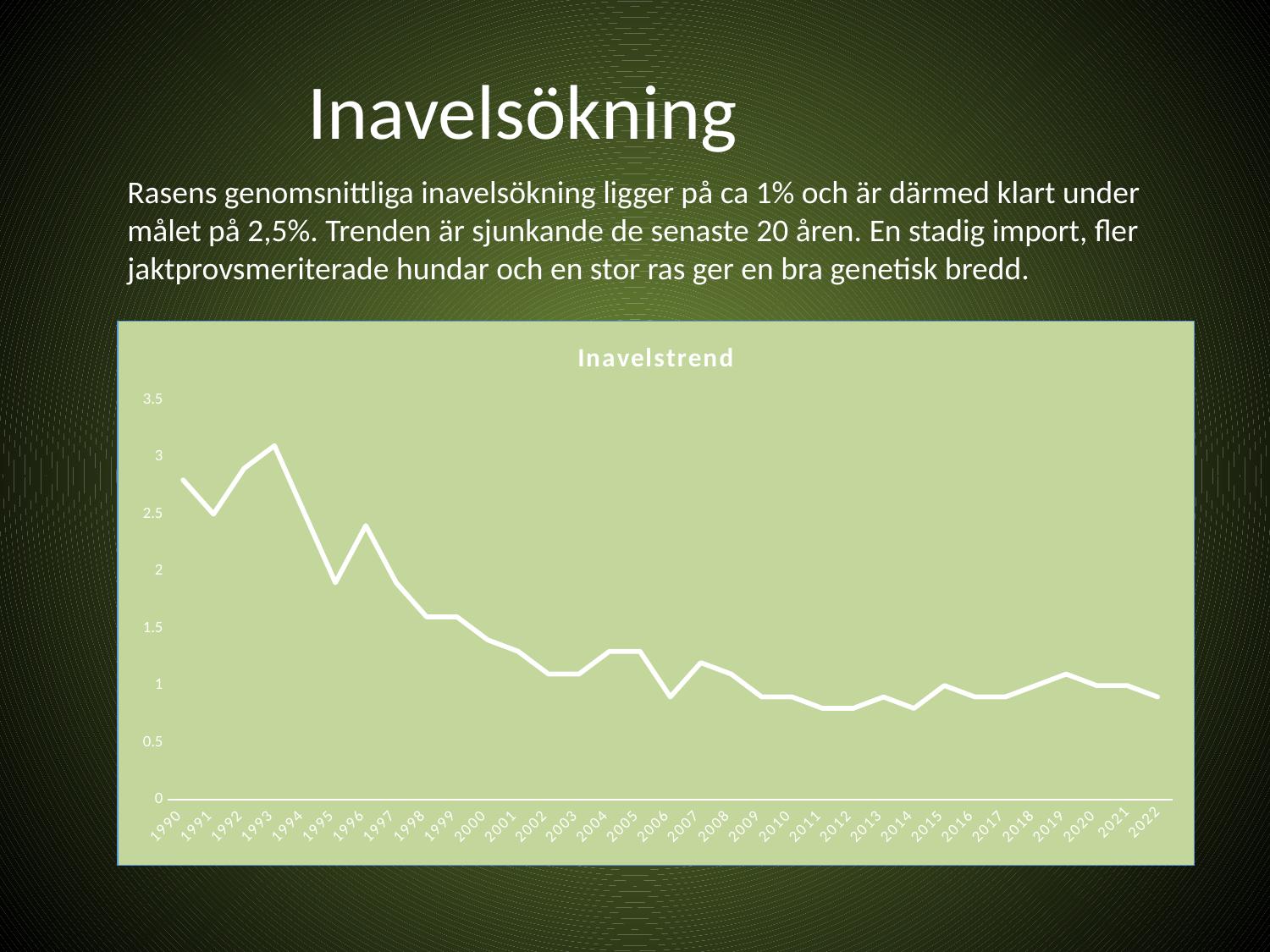

# Inavelsökning
Rasens genomsnittliga inavelsökning ligger på ca 1% och är därmed klart under målet på 2,5%. Trenden är sjunkande de senaste 20 åren. En stadig import, fler jaktprovsmeriterade hundar och en stor ras ger en bra genetisk bredd.

### Chart: Inavelstrend

| Category |  |
|---|---|
|   1990  | 2.8 |
|   1991  | 2.5 |
|   1992  | 2.9 |
|   1993  | 3.1 |
|   1994  | 2.5 |
|   1995  | 1.9 |
|   1996  | 2.4 |
|   1997  | 1.9 |
|   1998  | 1.6 |
|   1999  | 1.6 |
|   2000  | 1.4 |
|   2001  | 1.3 |
|   2002  | 1.1 |
|   2003  | 1.1 |
|   2004  | 1.3 |
|   2005  | 1.3 |
|   2006  | 0.9 |
|   2007  | 1.2 |
|   2008  | 1.1 |
|   2009  | 0.9 |
|   2010  | 0.9 |
|   2011  | 0.8 |
|   2012  | 0.8 |
|   2013  | 0.9 |
|   2014  | 0.8 |
|   2015  | 1.0 |
|   2016  | 0.9 |
|   2017  | 0.9 |
|   2018  | 1.0 |
|   2019  | 1.1 |
|   2020  | 1.0 |
| 2021 | 1.0 |
| 2022 | 0.9 |